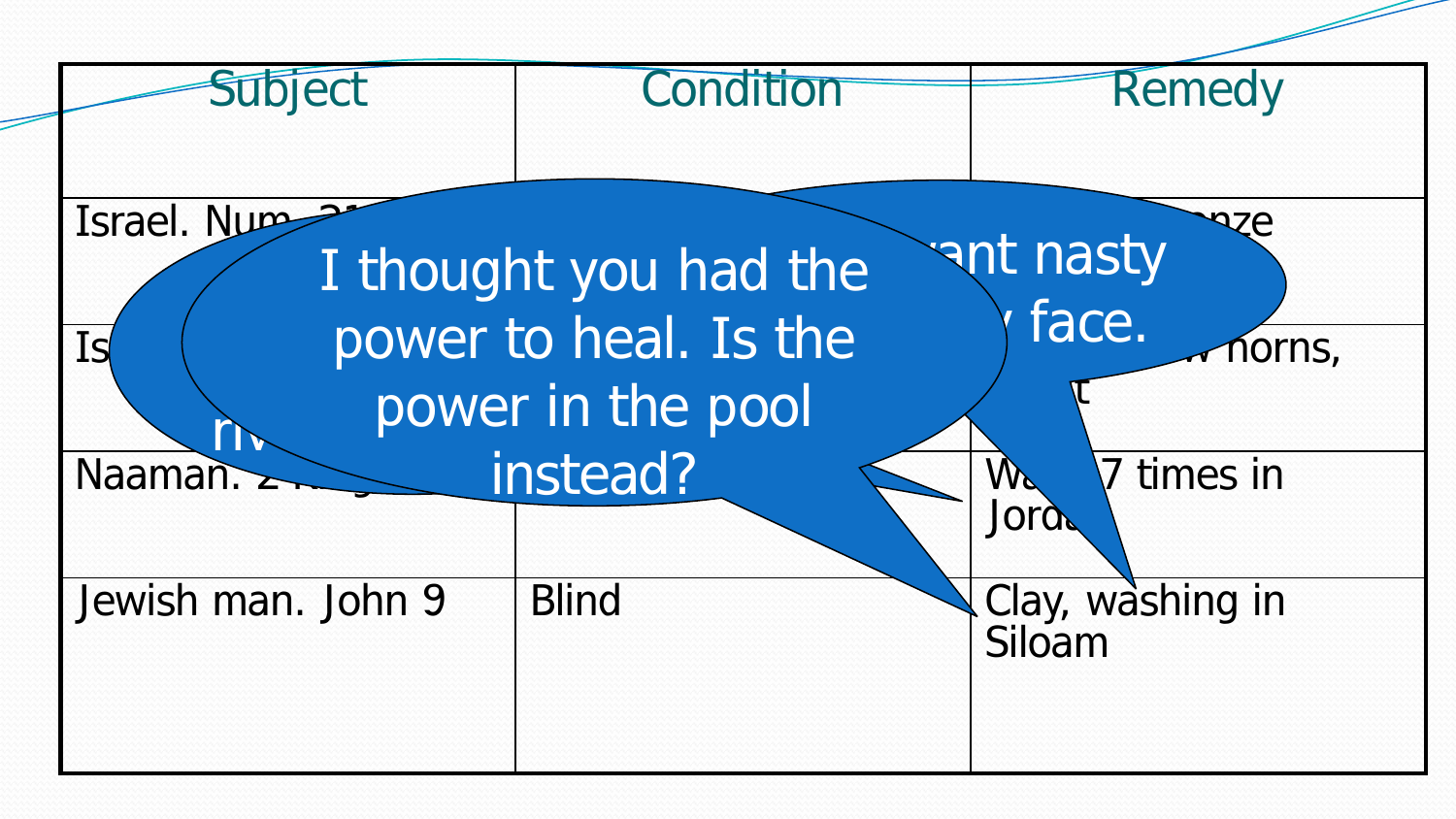

| Subject | Condition | Remedy |
| --- | --- | --- |
| Israel. Num. 21 | Fiery Serpents | Look on bronze serpent |
| Israel. Josh. 6 | Jericho walled up | March, blow horns, shout |
| Naaman. 2 Kings 5 | Leper | Wash 7 times in Jordan |
| Jewish man. John 9 | Blind | Clay, washing in Siloam |
I thought you had the power to heal. Is the power in the pool instead?
I don’t want nasty mud on my face.
A real prophet wouldn’t need a river.